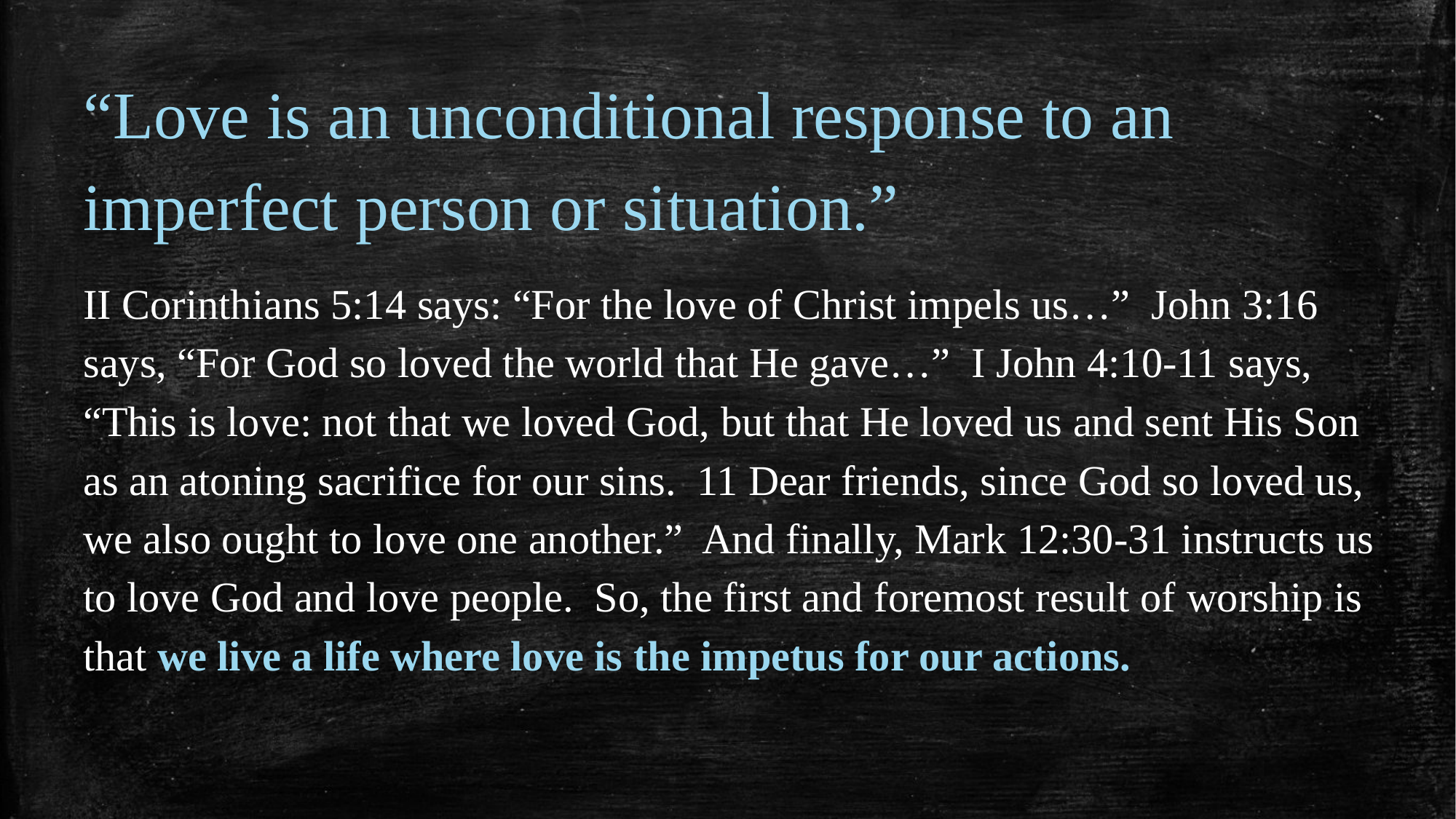

“Love is an unconditional response to an imperfect person or situation.”
II Corinthians 5:14 says: “For the love of Christ impels us…”  John 3:16 says, “For God so loved the world that He gave…”  I John 4:10-11 says, “This is love: not that we loved God, but that He loved us and sent His Son as an atoning sacrifice for our sins.  11 Dear friends, since God so loved us, we also ought to love one another.”  And finally, Mark 12:30-31 instructs us to love God and love people.  So, the first and foremost result of worship is that we live a life where love is the impetus for our actions.